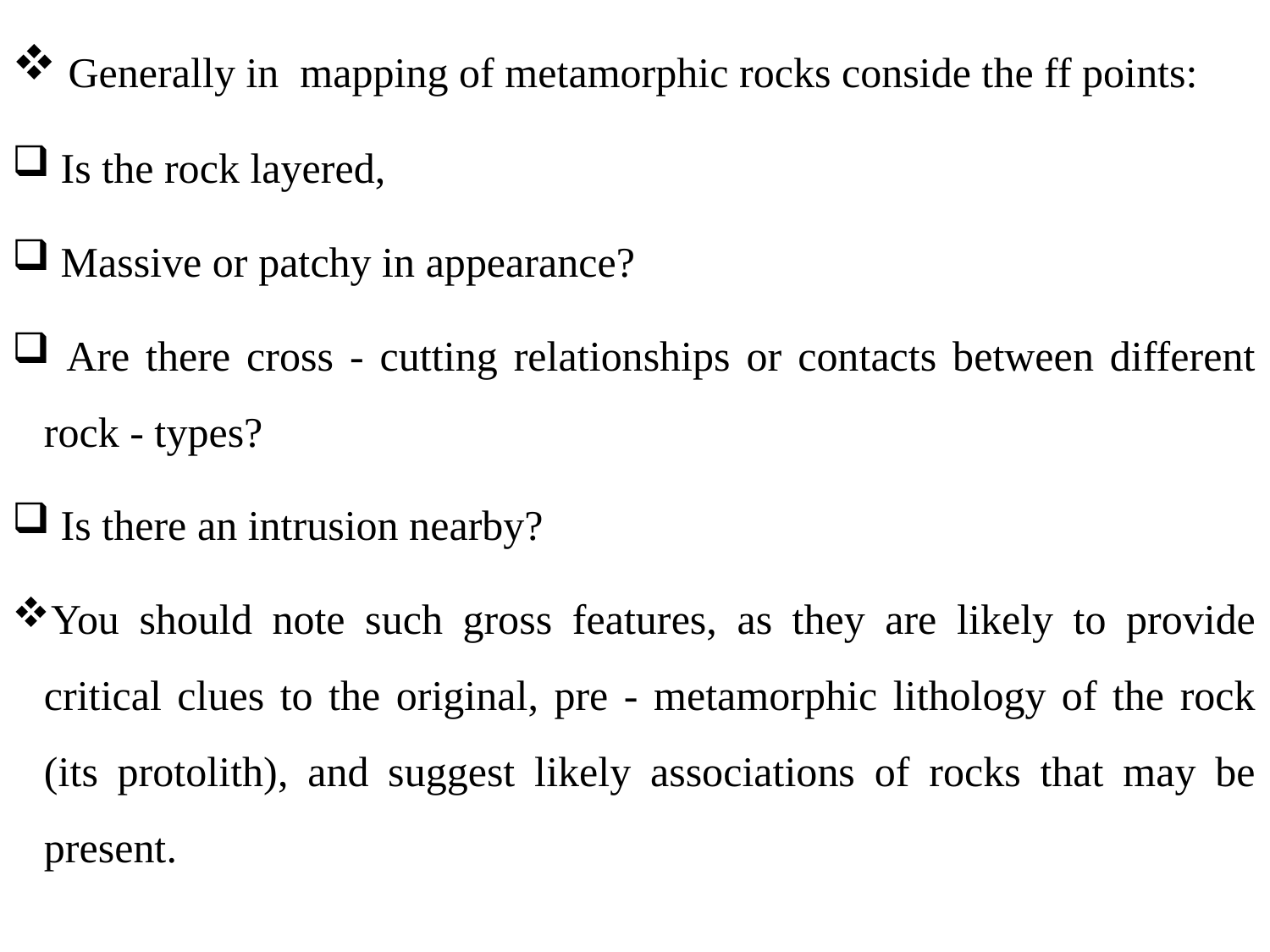

Generally in  mapping of metamorphic rocks conside the ff points:
 Is the rock layered,
 Massive or patchy in appearance?
 Are there cross - cutting relationships or contacts between different rock - types?
 Is there an intrusion nearby?
You should note such gross features, as they are likely to provide critical clues to the original, pre - metamorphic lithology of the rock (its protolith), and suggest likely associations of rocks that may be present.